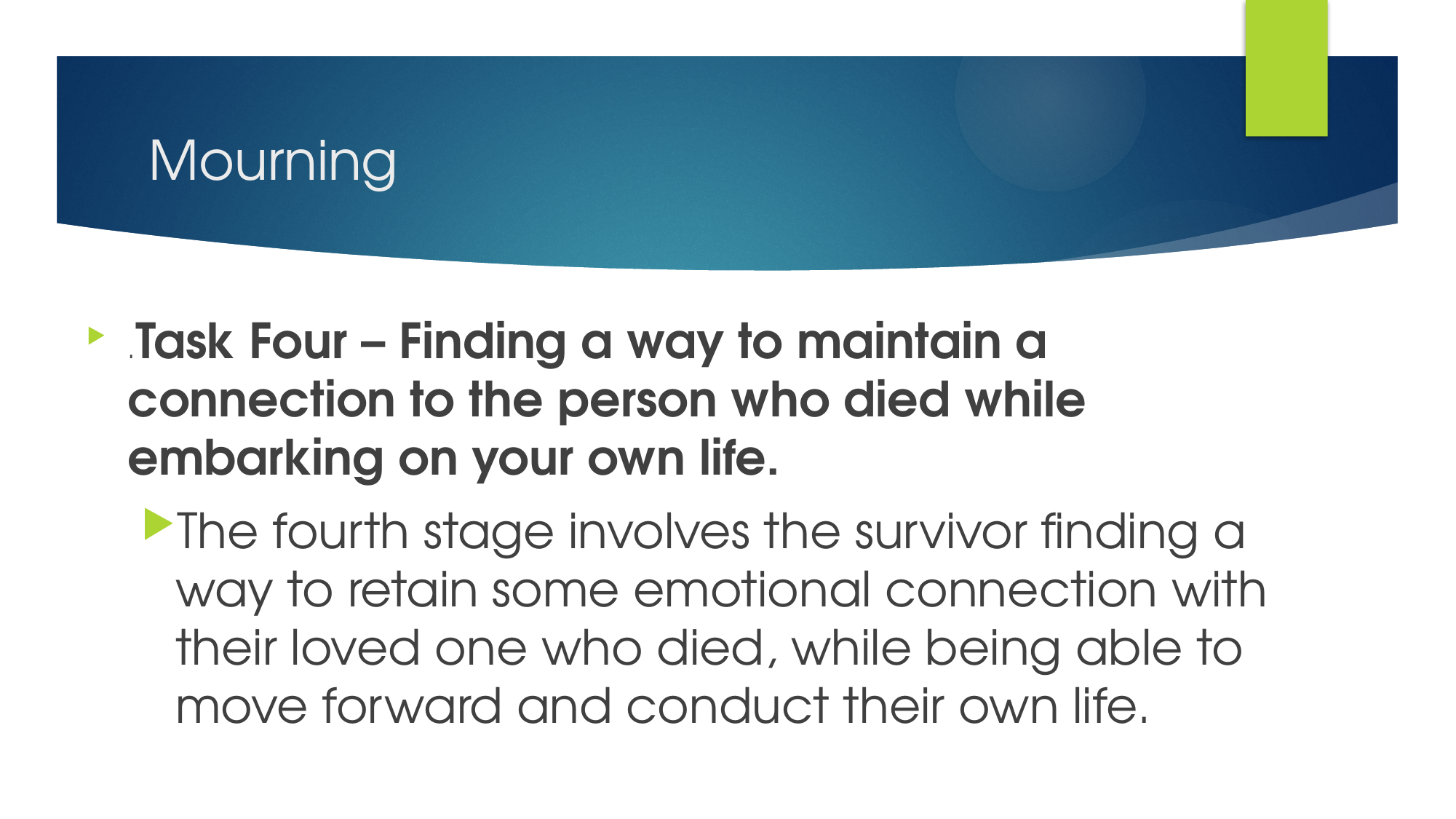

# Mourning
.Task Four – Finding a way to maintain a connection to the person who died while embarking on your own life.
The fourth stage involves the survivor finding a way to retain some emotional connection with their loved one who died, while being able to move forward and conduct their own life.